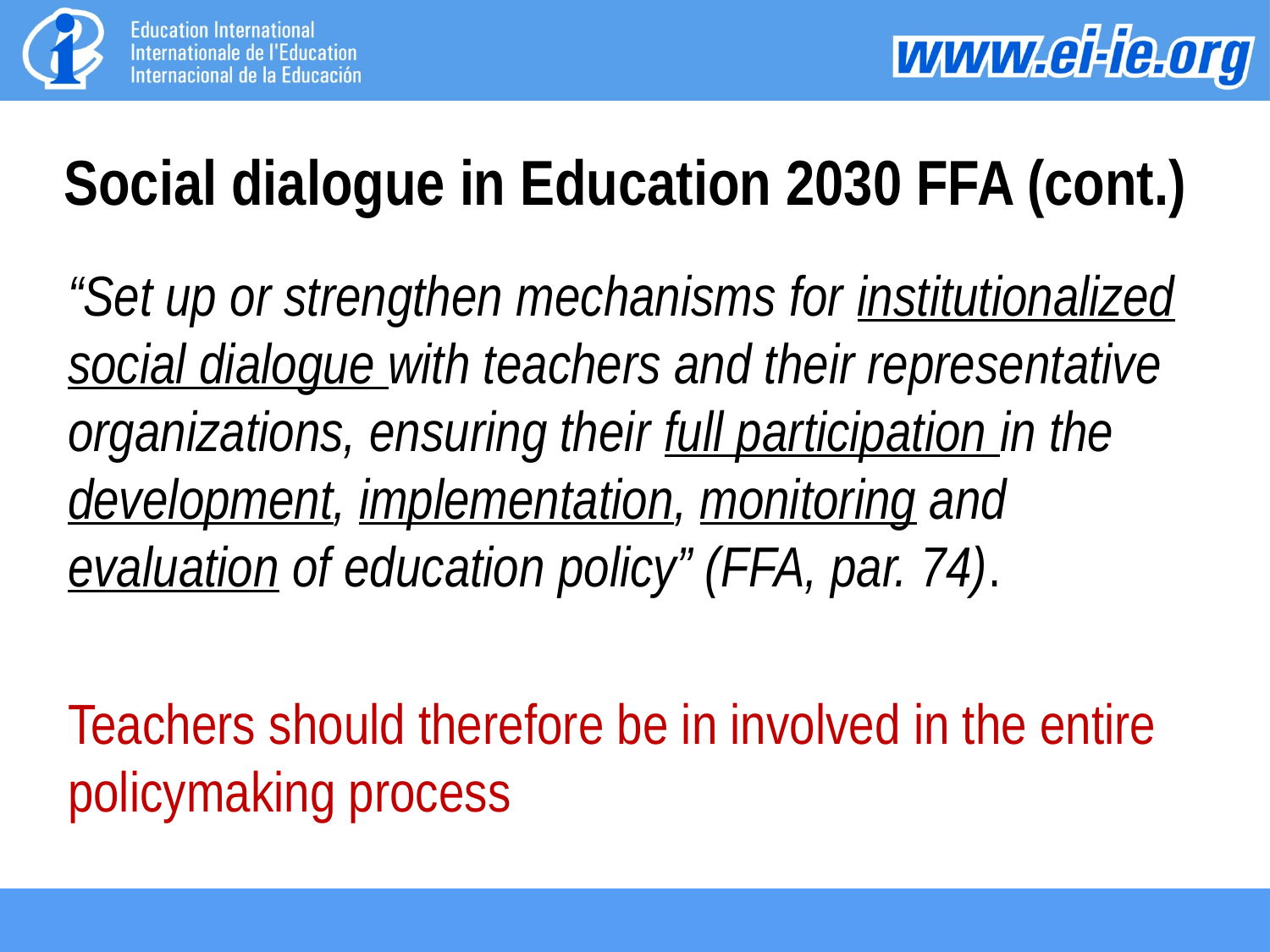

# Social dialogue in Education 2030 FFA (cont.)
“Set up or strengthen mechanisms for institutionalized social dialogue with teachers and their representative organizations, ensuring their full participation in the development, implementation, monitoring and evaluation of education policy” (FFA, par. 74).

Teachers should therefore be in involved in the entire policymaking process